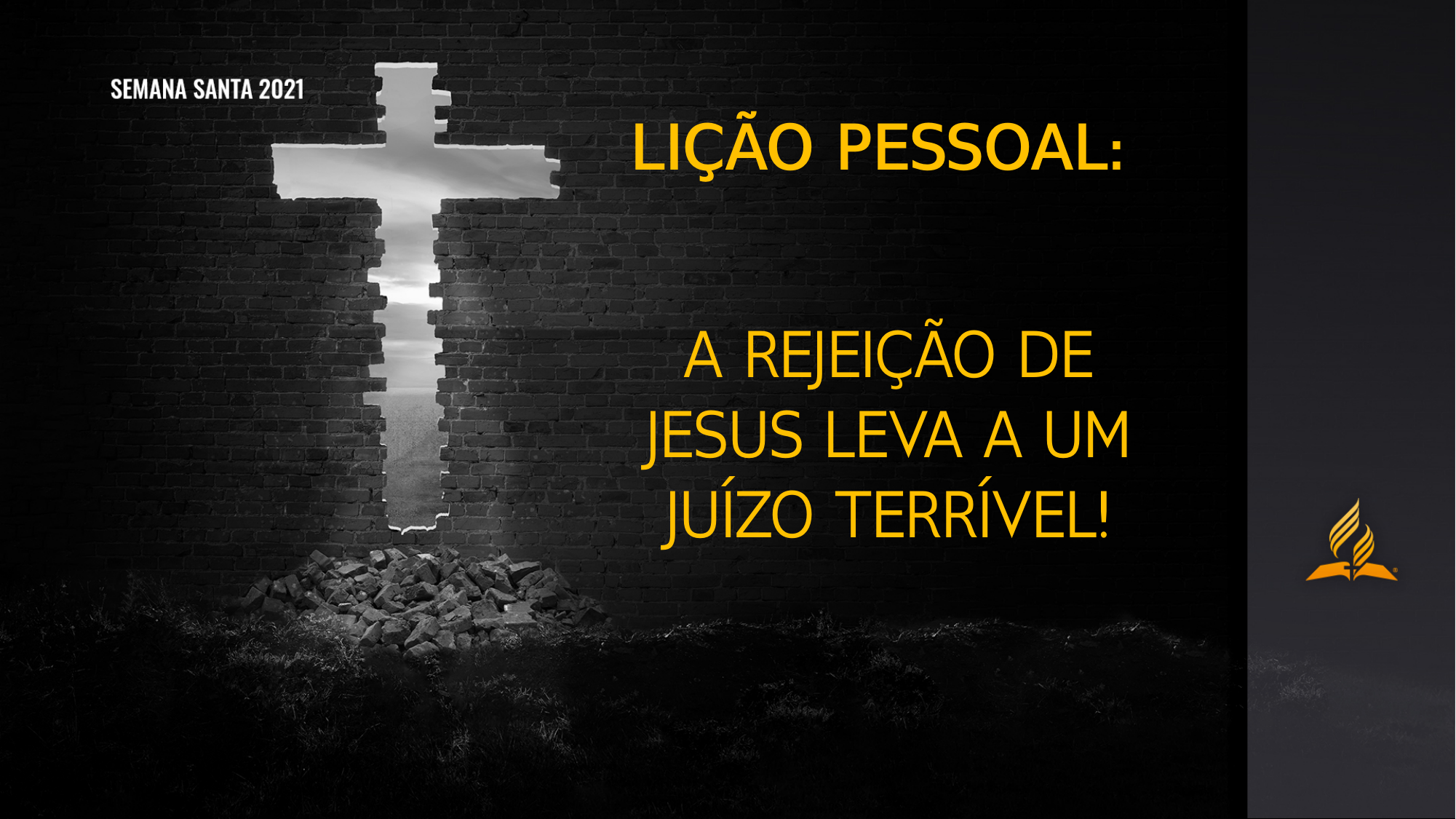

# Lição pessoal:
A rejeição de Jesus leva a um juízo terrível!